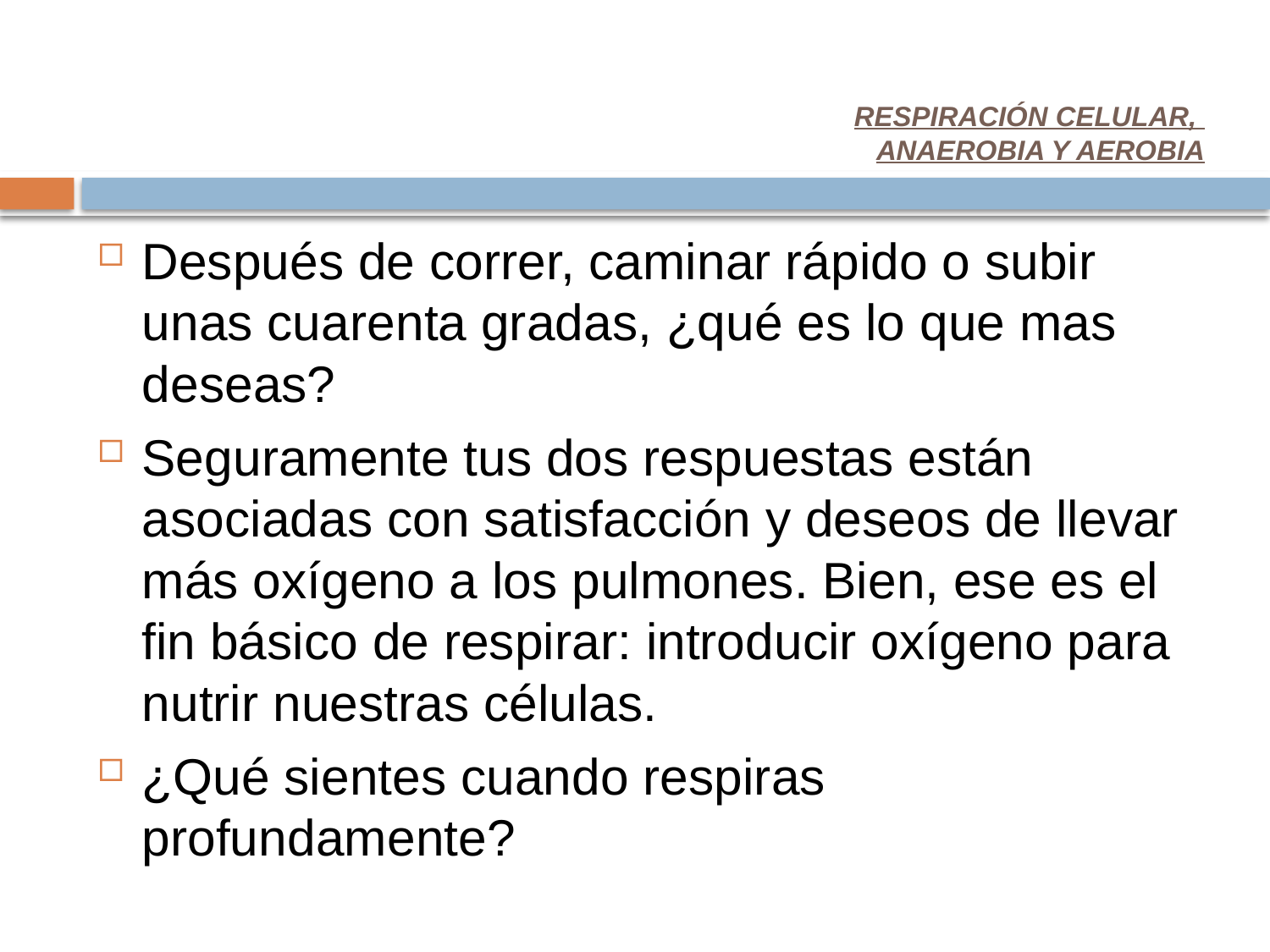

# RESPIRACIÓN CELULAR, ANAEROBIA Y AEROBIA
Después de correr, caminar rápido o subir unas cuarenta gradas, ¿qué es lo que mas deseas?
Seguramente tus dos respuestas están asociadas con satisfacción y deseos de llevar más oxígeno a los pulmones. Bien, ese es el fin básico de respirar: introducir oxígeno para nutrir nuestras células.
¿Qué sientes cuando respiras profundamente?